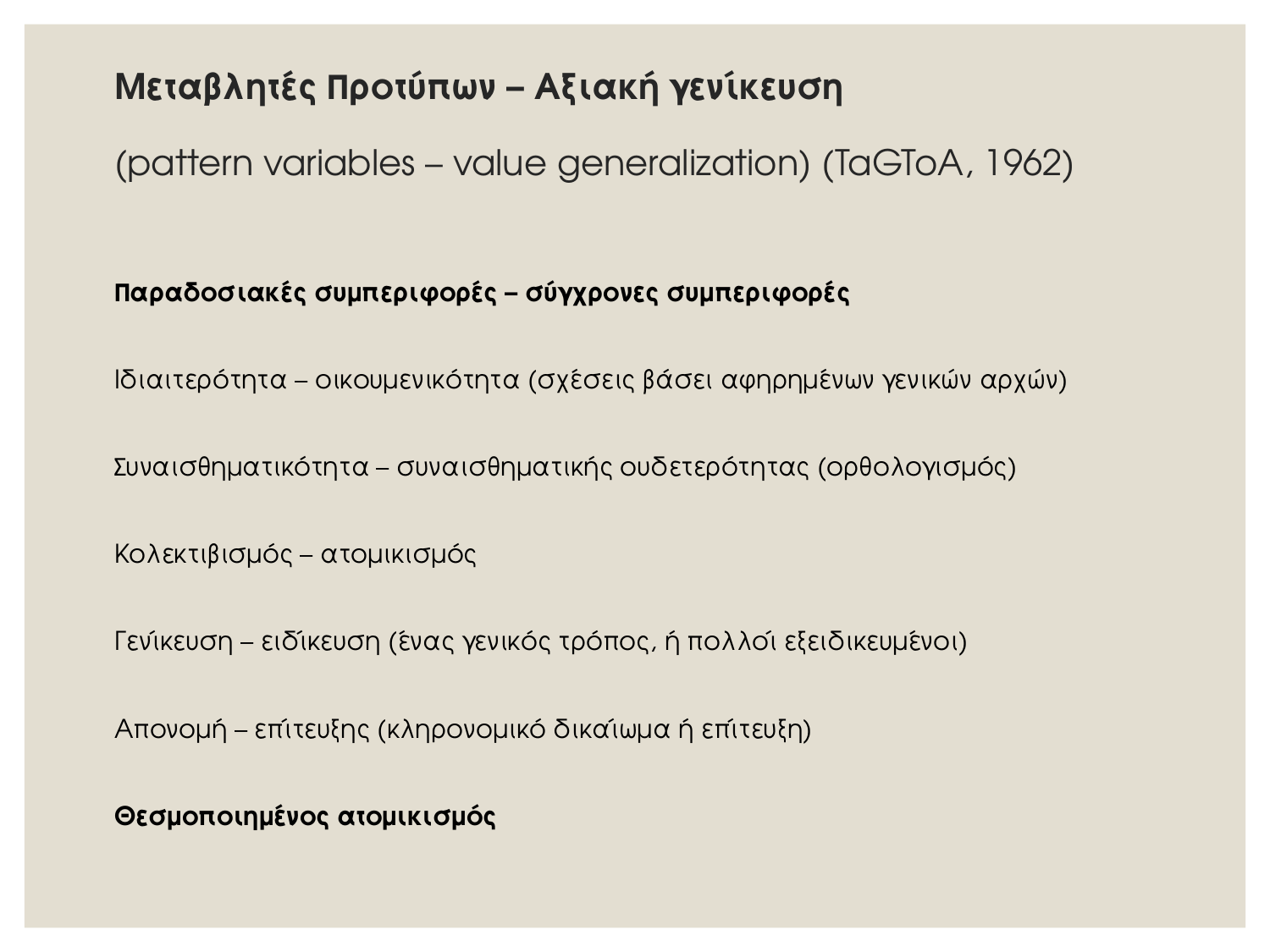

# Μεταβλητές Προτύπων – Αξιακή γενίκευση (pattern variables – value generalization) (TaGToA, 1962)

Παραδοσιακές συμπεριφορές – σύγχρονες συμπεριφορές

Ιδιαιτερότητα – οικουμενικότητα (σχέσεις βάσει αφηρημένων γενικών αρχών)

Συναισθηματικότητα – συναισθηματικής ουδετερότητας (ορθολογισμός)

Κολεκτιβισμός – ατομικισμός

Γενίκευση – ειδίκευση (ένας γενικός τρόπος, ή πολλοί εξειδικευμένοι)

Απονομή – επίτευξης (κληρονομικό δικαίωμα ή επίτευξη)

Θεσμοποιημένος ατομικισμός